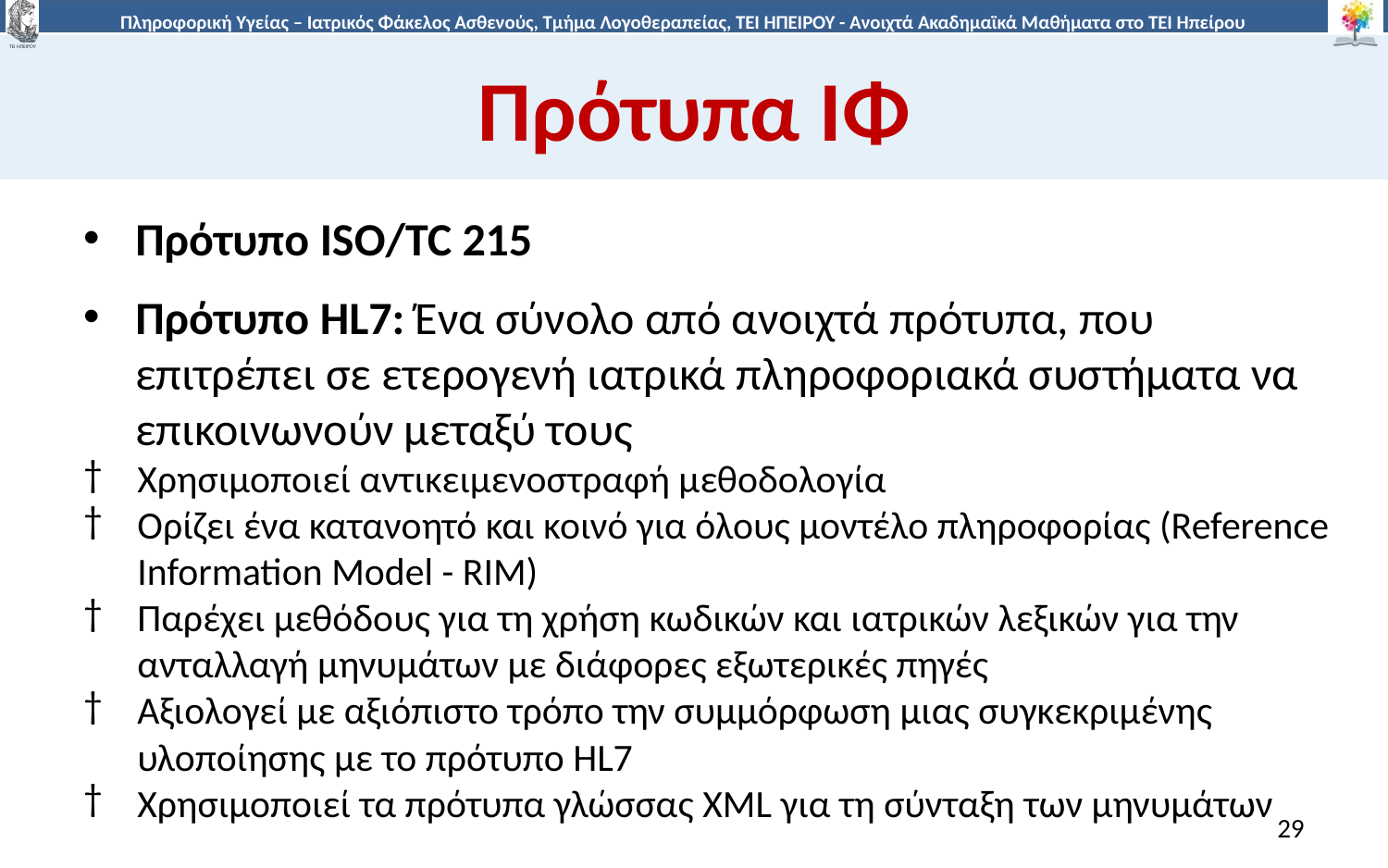

# Πρότυπα ΙΦ
Πρότυπο ISO/TC 215
Πρότυπο HL7: Ένα σύνολο από ανοιχτά πρότυπα, που επιτρέπει σε ετερογενή ιατρικά πληροφοριακά συστήματα να επικοινωνούν μεταξύ τους
Χρησιμοποιεί αντικειμενοστραφή μεθοδολογία
Ορίζει ένα κατανοητό και κοινό για όλους μοντέλο πληροφορίας (Reference Information Model - RIM)
Παρέχει μεθόδους για τη χρήση κωδικών και ιατρικών λεξικών για την ανταλλαγή μηνυμάτων µε διάφορες εξωτερικές πηγές
Αξιολογεί με αξιόπιστο τρόπο την συμμόρφωση μιας συγκεκριμένης υλοποίησης µε το πρότυπο HL7
Χρησιμοποιεί τα πρότυπα γλώσσας XML για τη σύνταξη των μηνυμάτων

29